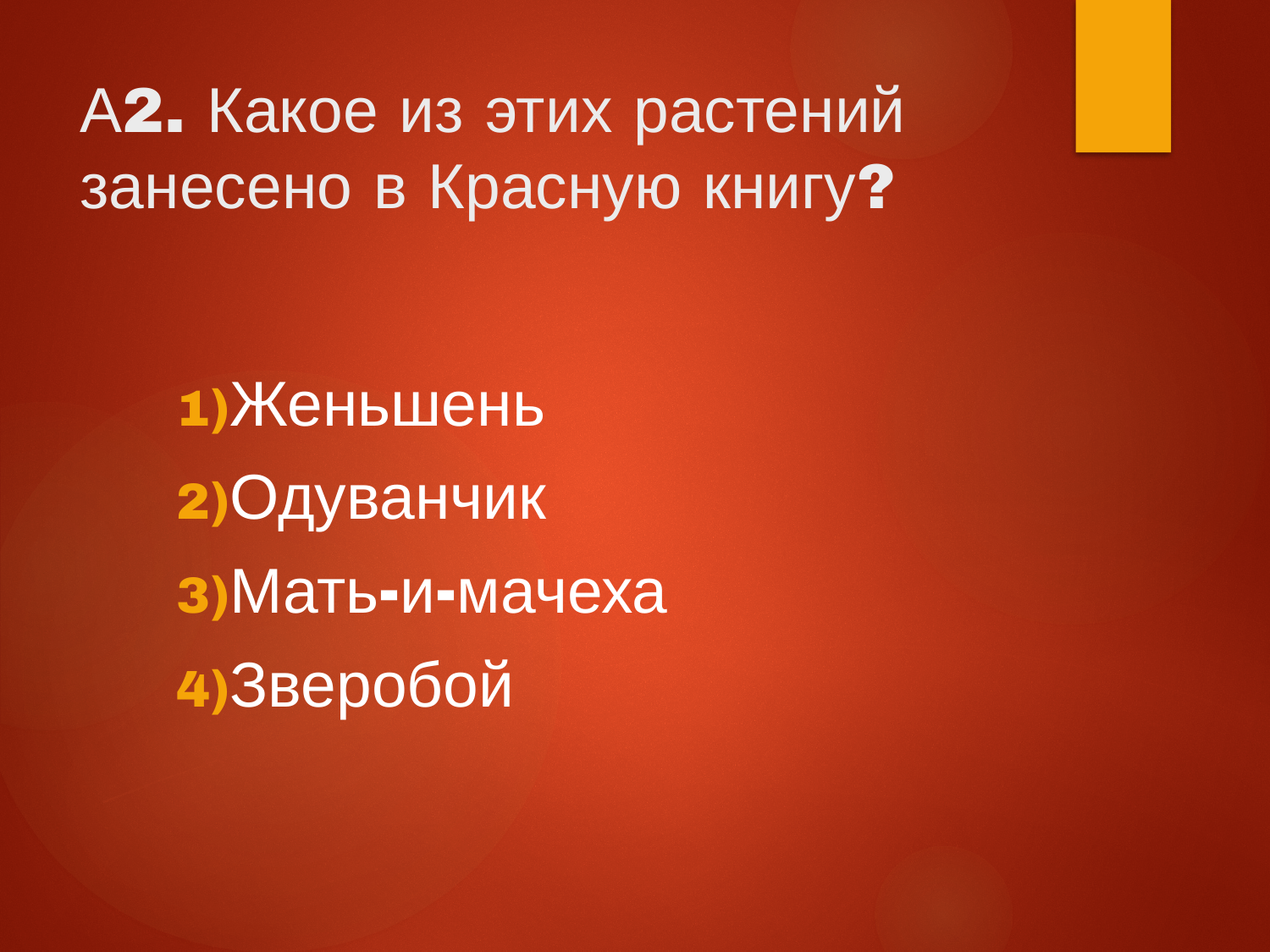

# А2. Какое из этих растений занесено в Красную книгу?
Женьшень
Одуванчик
Мать-и-мачеха
Зверобой